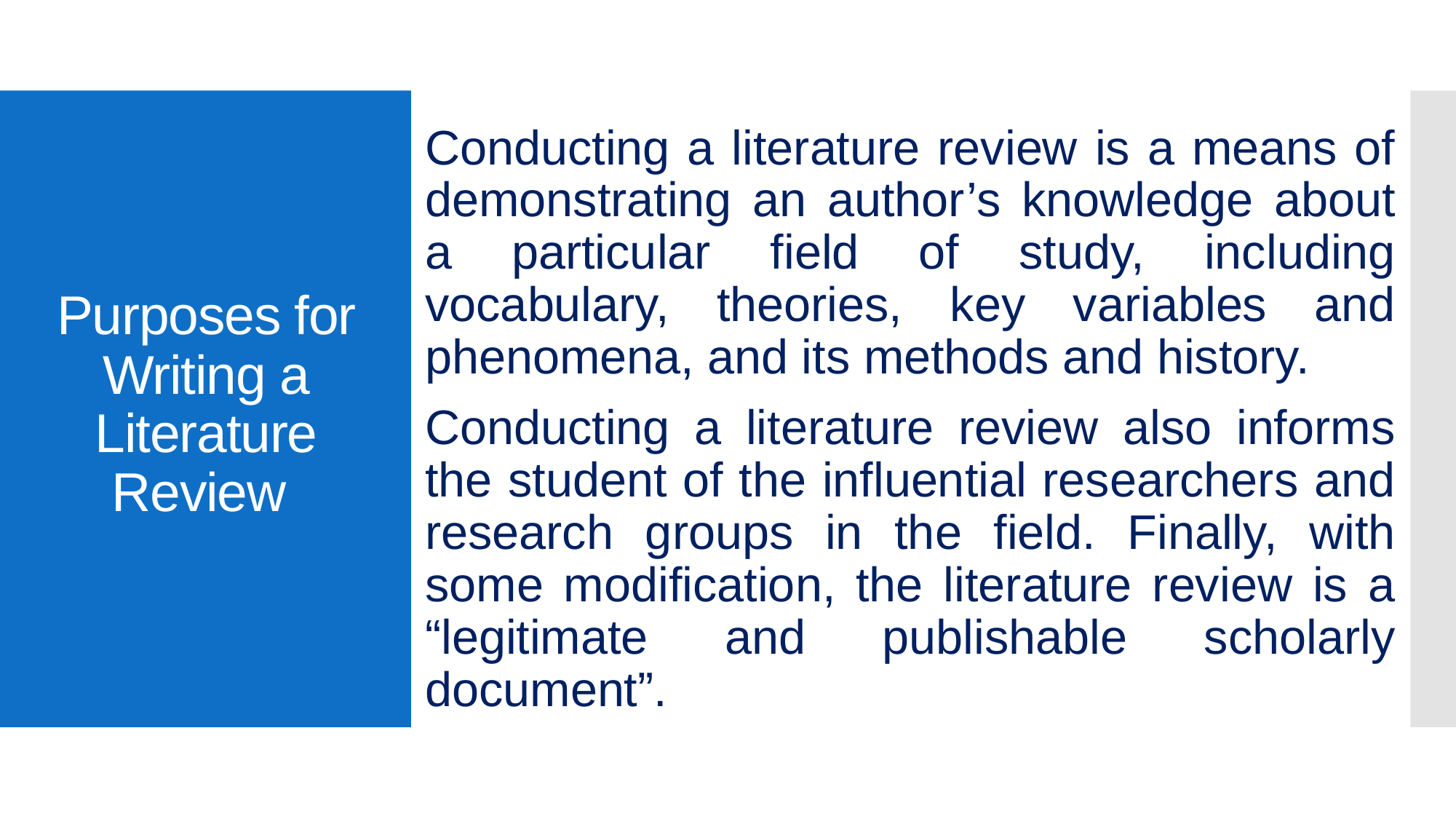

Conducting a literature review is a means of demonstrating an author’s knowledge about a particular field of study, including vocabulary, theories, key variables and phenomena, and its methods and history.
Conducting a literature review also informs the student of the influential researchers and research groups in the field. Finally, with some modification, the literature review is a “legitimate and publishable scholarly document”.

# Purposes for Writing a Literature Review